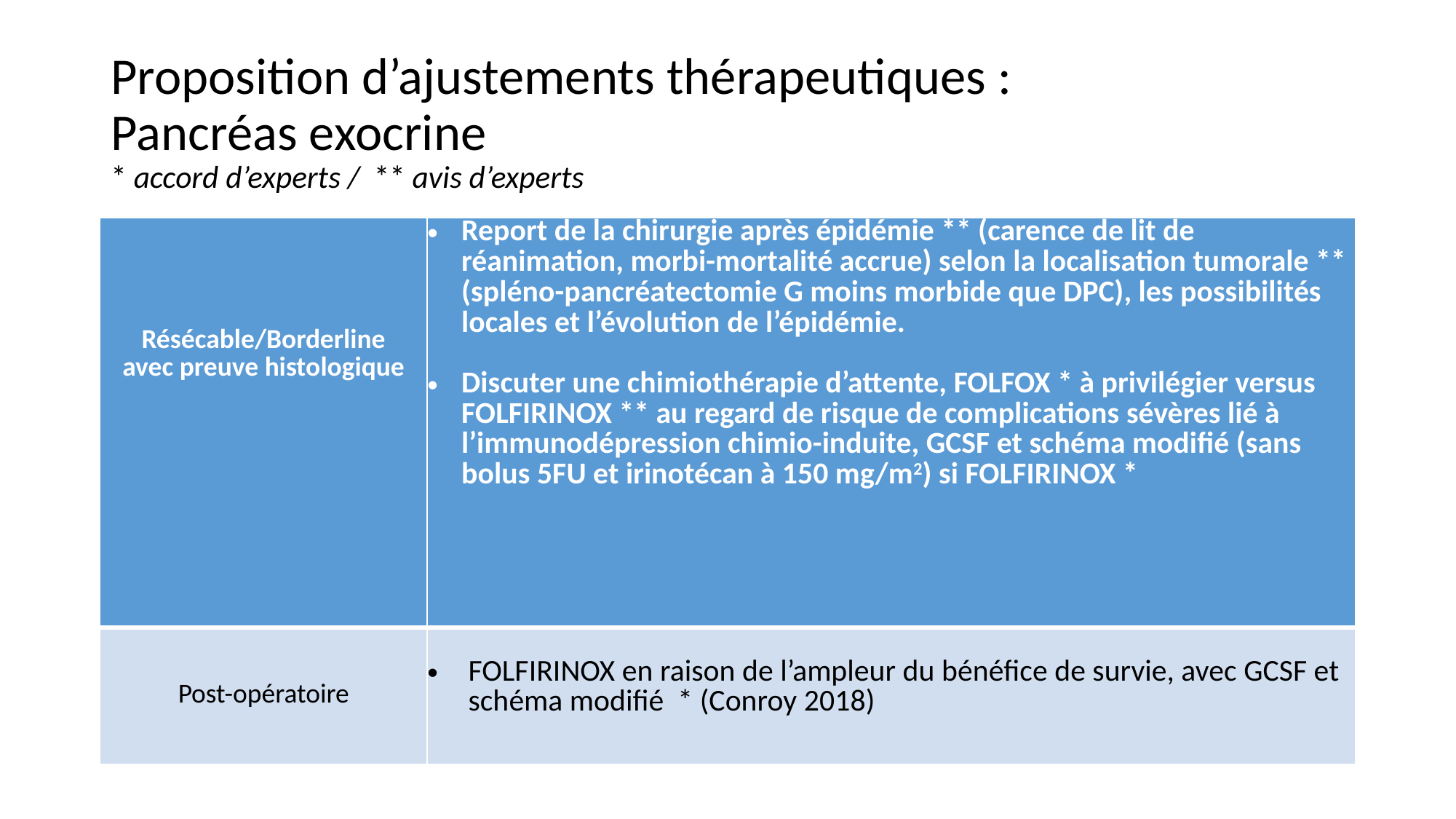

# Proposition d’ajustements thérapeutiques : Pancréas exocrine * accord d’experts /  ** avis d’experts
| Résécable/Borderline avec preuve histologique | Report de la chirurgie après épidémie \*\* (carence de lit de réanimation, morbi-mortalité accrue) selon la localisation tumorale \*\* (spléno-pancréatectomie G moins morbide que DPC), les possibilités locales et l’évolution de l’épidémie. Discuter une chimiothérapie d’attente, FOLFOX \* à privilégier versus FOLFIRINOX \*\* au regard de risque de complications sévères lié à l’immunodépression chimio-induite, GCSF et schéma modifié (sans bolus 5FU et irinotécan à 150 mg/m2) si FOLFIRINOX \* |
| --- | --- |
| Post-opératoire | FOLFIRINOX en raison de l’ampleur du bénéfice de survie, avec GCSF et schéma modifié  \* (Conroy 2018) |